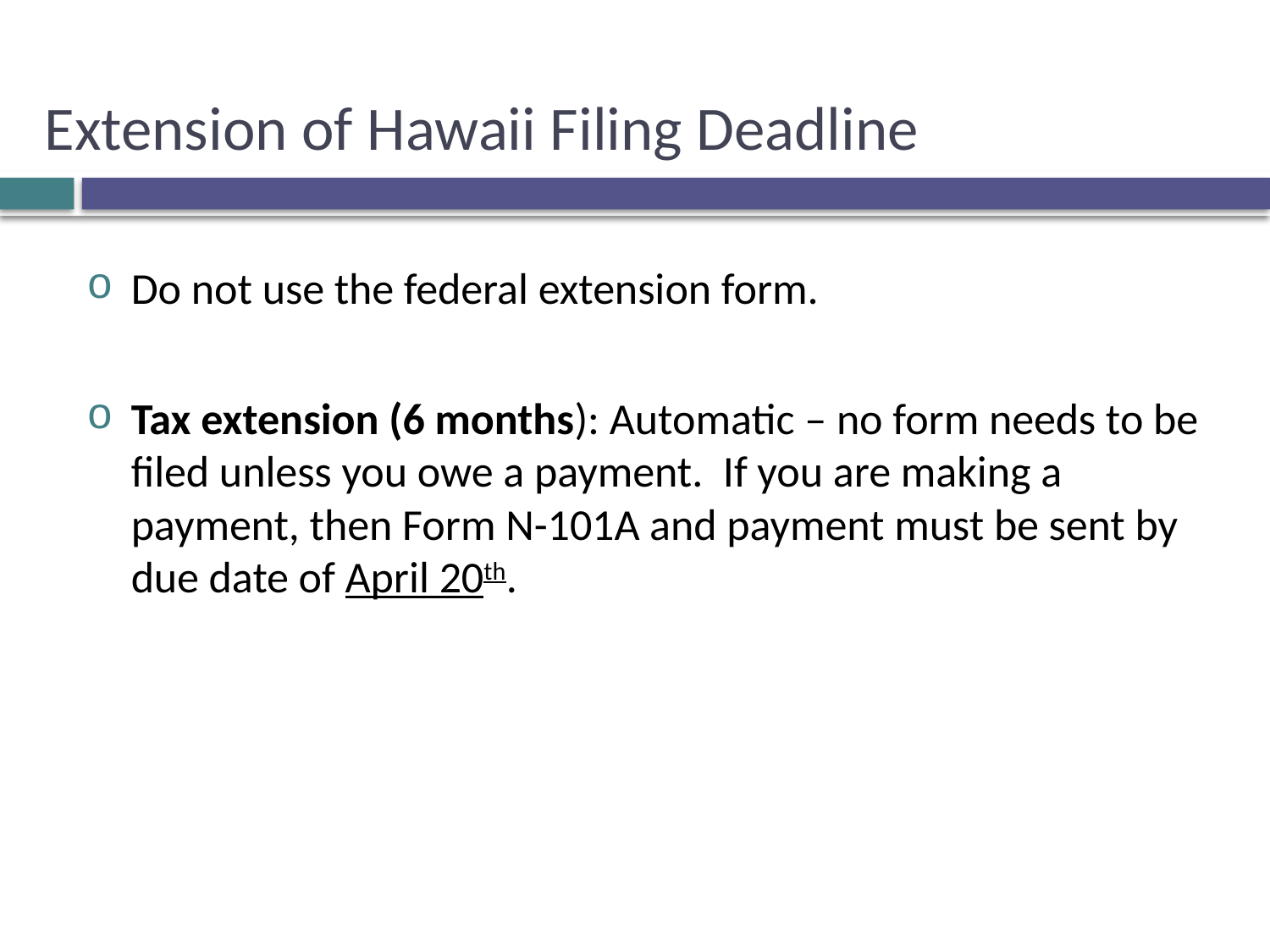

Extension of Hawaii Filing Deadline
Do not use the federal extension form.

Tax extension (6 months): Automatic – no form needs to be filed unless you owe a payment.  If you are making a payment, then Form N-101A and payment must be sent by due date of April 20th.